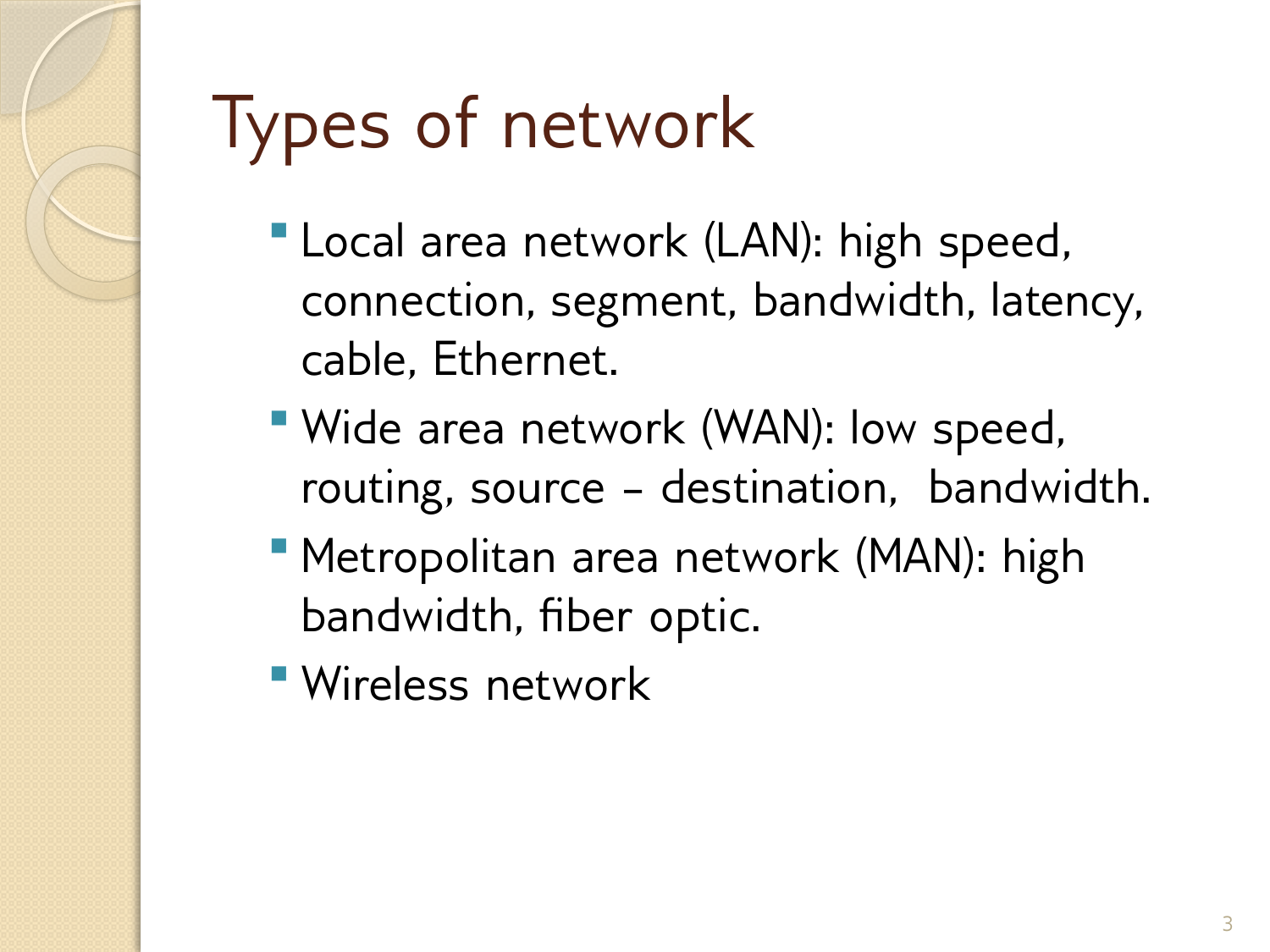

# Types of network
Local area network (LAN): high speed, connection, segment, bandwidth, latency, cable, Ethernet.
Wide area network (WAN): low speed, routing, source – destination,  bandwidth.
Metropolitan area network (MAN): high bandwidth, fiber optic.
Wireless network

3